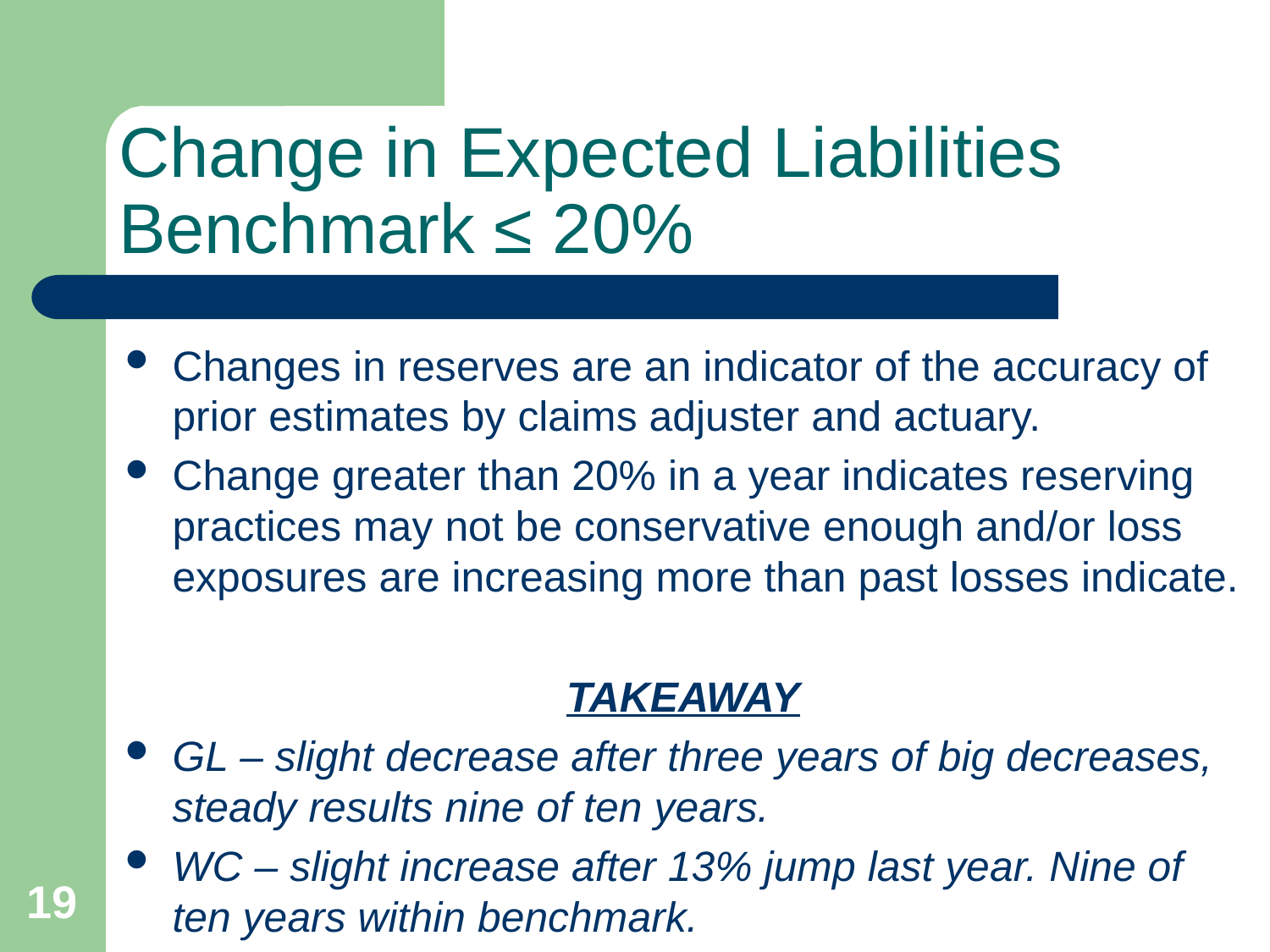

# Change in Expected Liabilities Benchmark ≤ 20%

Changes in reserves are an indicator of the accuracy of prior estimates by claims adjuster and actuary.
Change greater than 20% in a year indicates reserving practices may not be conservative enough and/or loss exposures are increasing more than past losses indicate.

TAKEAWAY
GL – slight decrease after three years of big decreases, steady results nine of ten years.
WC – slight increase after 13% jump last year. Nine of ten years within benchmark.
19